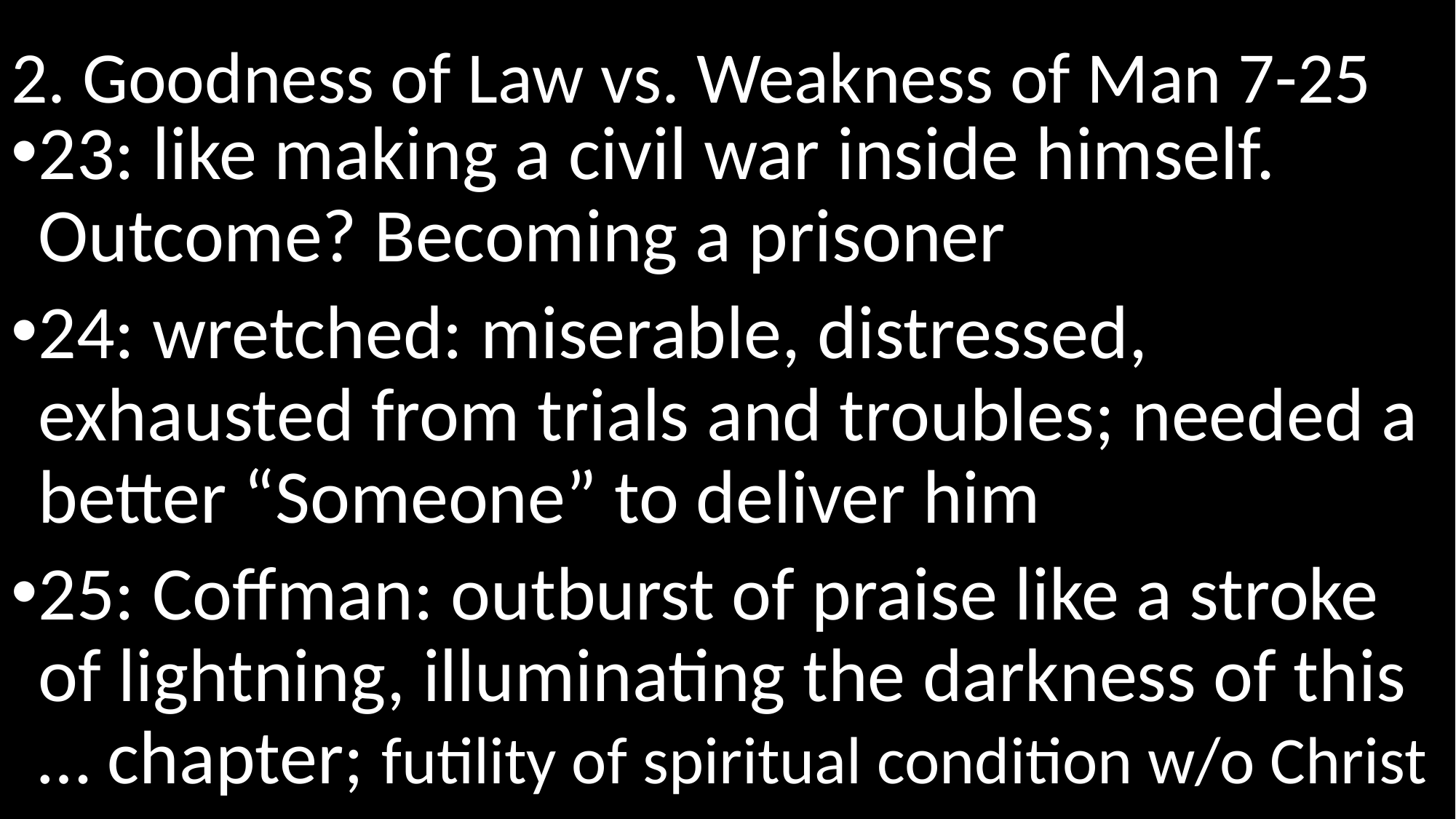

# 2. Goodness of Law vs. Weakness of Man 7-25
23: like making a civil war inside himself. Outcome? Becoming a prisoner
24: wretched: miserable, distressed, exhausted from trials and troubles; needed a better “Someone” to deliver him
25: Coffman: outburst of praise like a stroke of lightning, illuminating the darkness of this … chapter; futility of spiritual condition w/o Christ